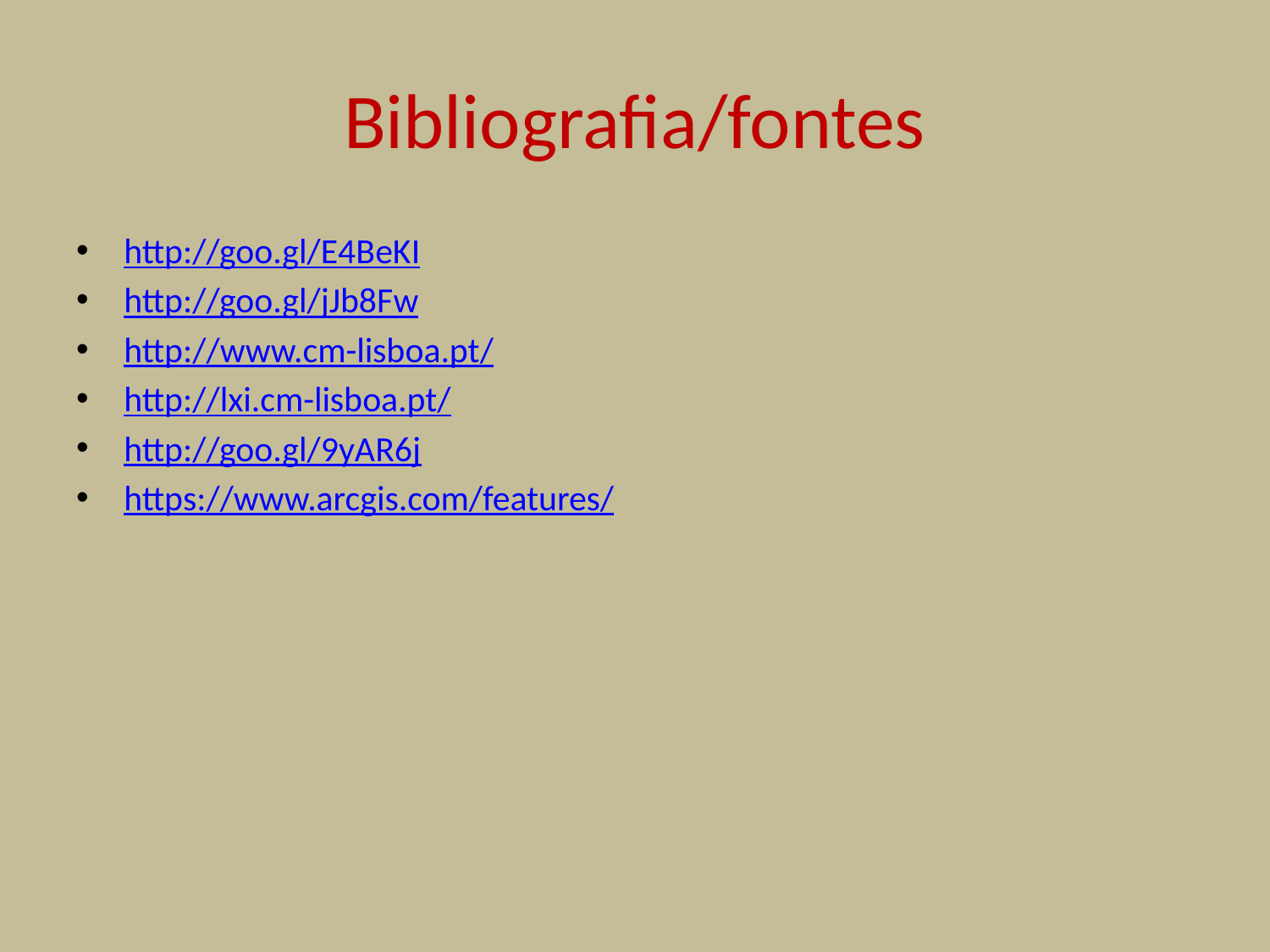

# Bibliografia/fontes
http://goo.gl/E4BeKI
http://goo.gl/jJb8Fw
http://www.cm-lisboa.pt/
http://lxi.cm-lisboa.pt/
http://goo.gl/9yAR6j
https://www.arcgis.com/features/